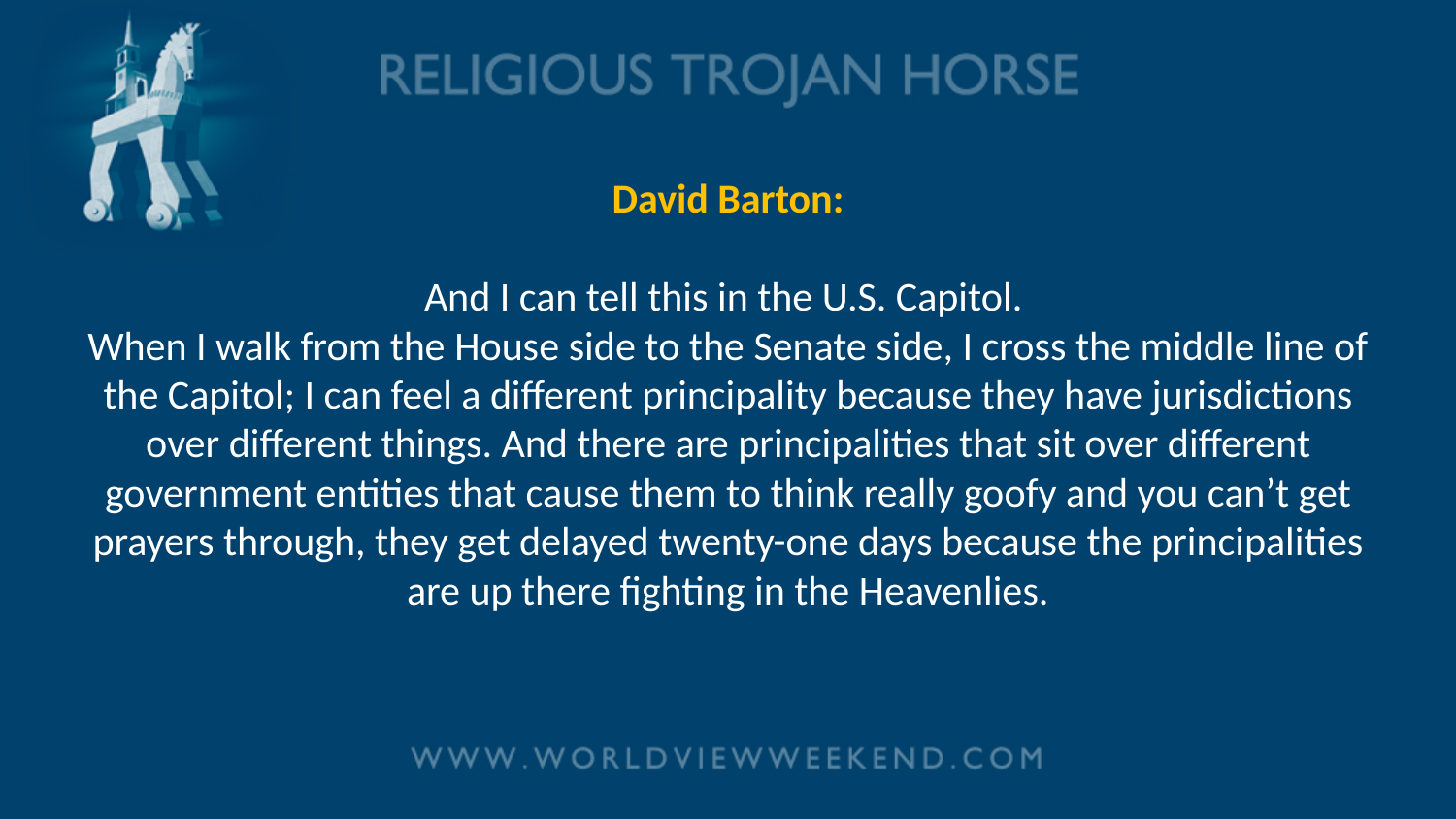

# David Barton: And I can tell this in the U.S. Capitol. When I walk from the House side to the Senate side, I cross the middle line of the Capitol; I can feel a different principality because they have jurisdictions over different things. And there are principalities that sit over different government entities that cause them to think really goofy and you can’t get prayers through, they get delayed twenty-one days because the principalities are up there fighting in the Heavenlies.